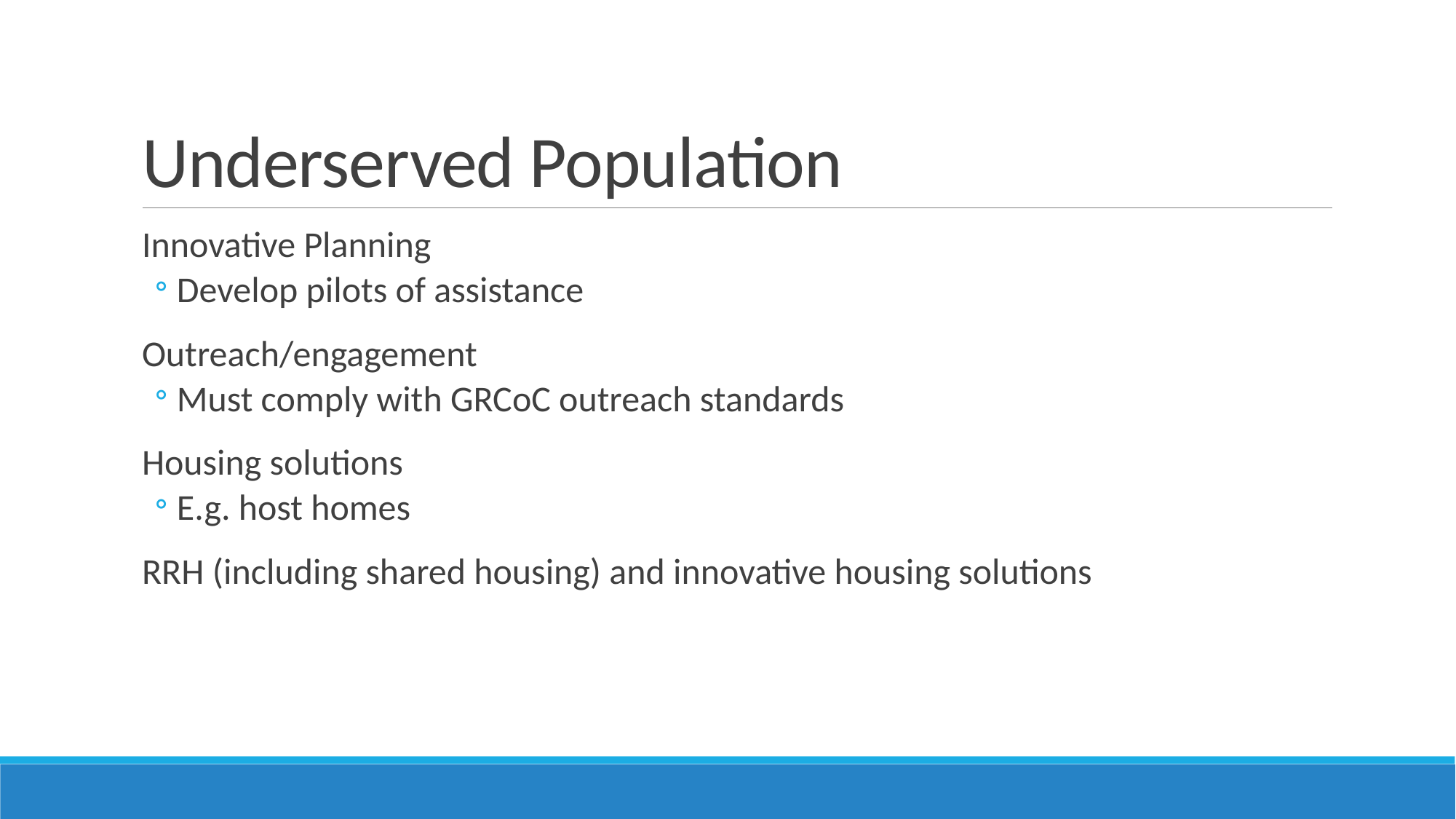

# Underserved Population
Innovative Planning
Develop pilots of assistance
Outreach/engagement
Must comply with GRCoC outreach standards
Housing solutions
E.g. host homes
RRH (including shared housing) and innovative housing solutions